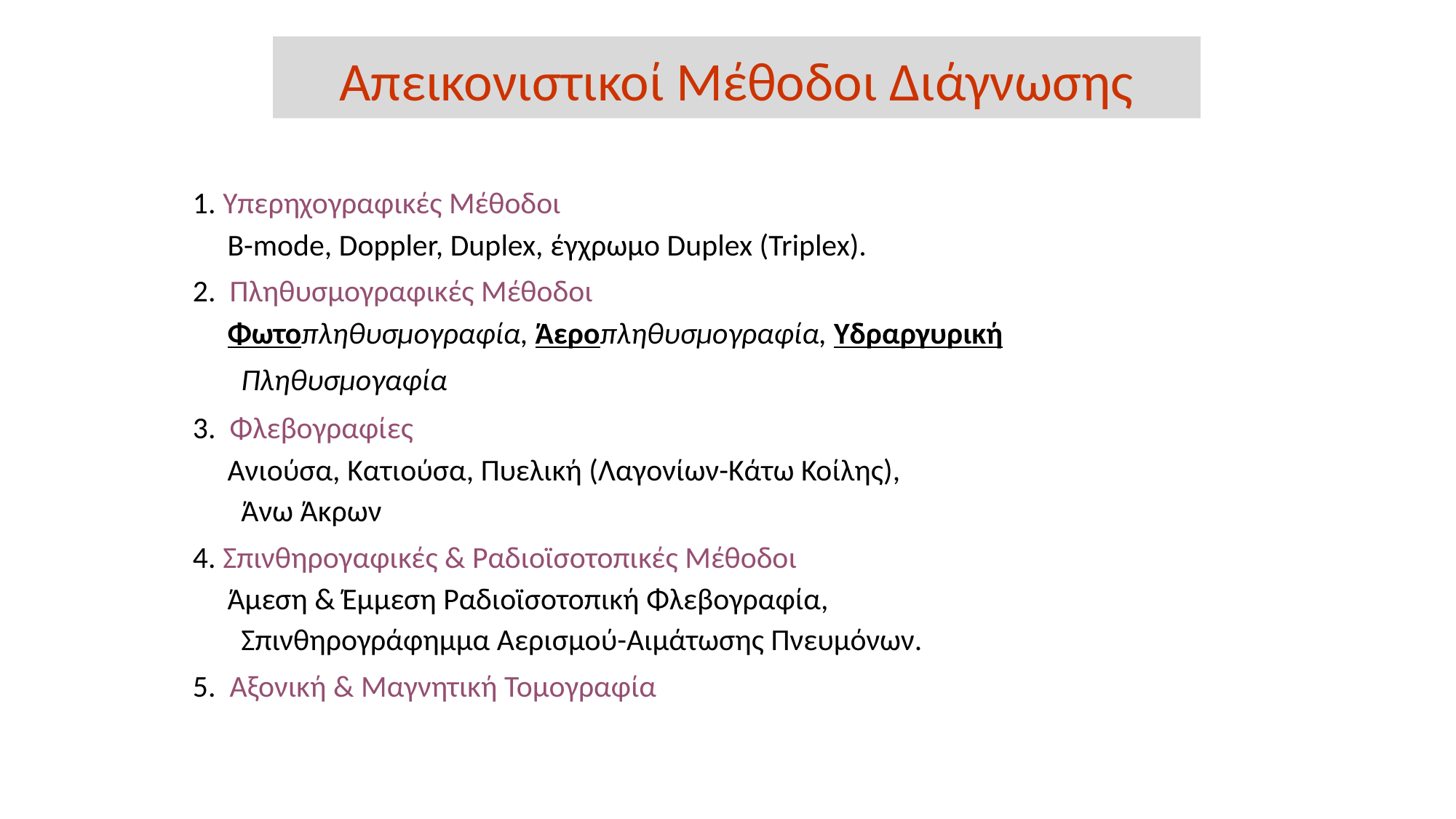

# Απεικονιστικοί Μέθοδοι Διάγνωσης
1. Υπερηχογραφικές Μέθοδοι
     B-mode, Doppler, Duplex, έγχρωμο Duplex (Triplex).
2.  Πληθυσμογραφικές Μέθοδοι
     Φωτοπληθυσμογραφία, Άεροπληθυσμογραφία, Υδραργυρική
       Πληθυσμογαφία
3.  Φλεβογραφίες
     Ανιούσα, Κατιούσα, Πυελική (Λαγονίων-Κάτω Κοίλης),
       Άνω Άκρων
4. Σπινθηρογαφικές & Ραδιοϊσοτοπικές Μέθοδοι
     Άμεση & Έμμεση Ραδιοϊσοτοπική Φλεβογραφία,
       Σπινθηρογράφημμα Αερισμού-Αιμάτωσης Πνευμόνων.
5.  Αξονική & Μαγνητική Τομογραφία